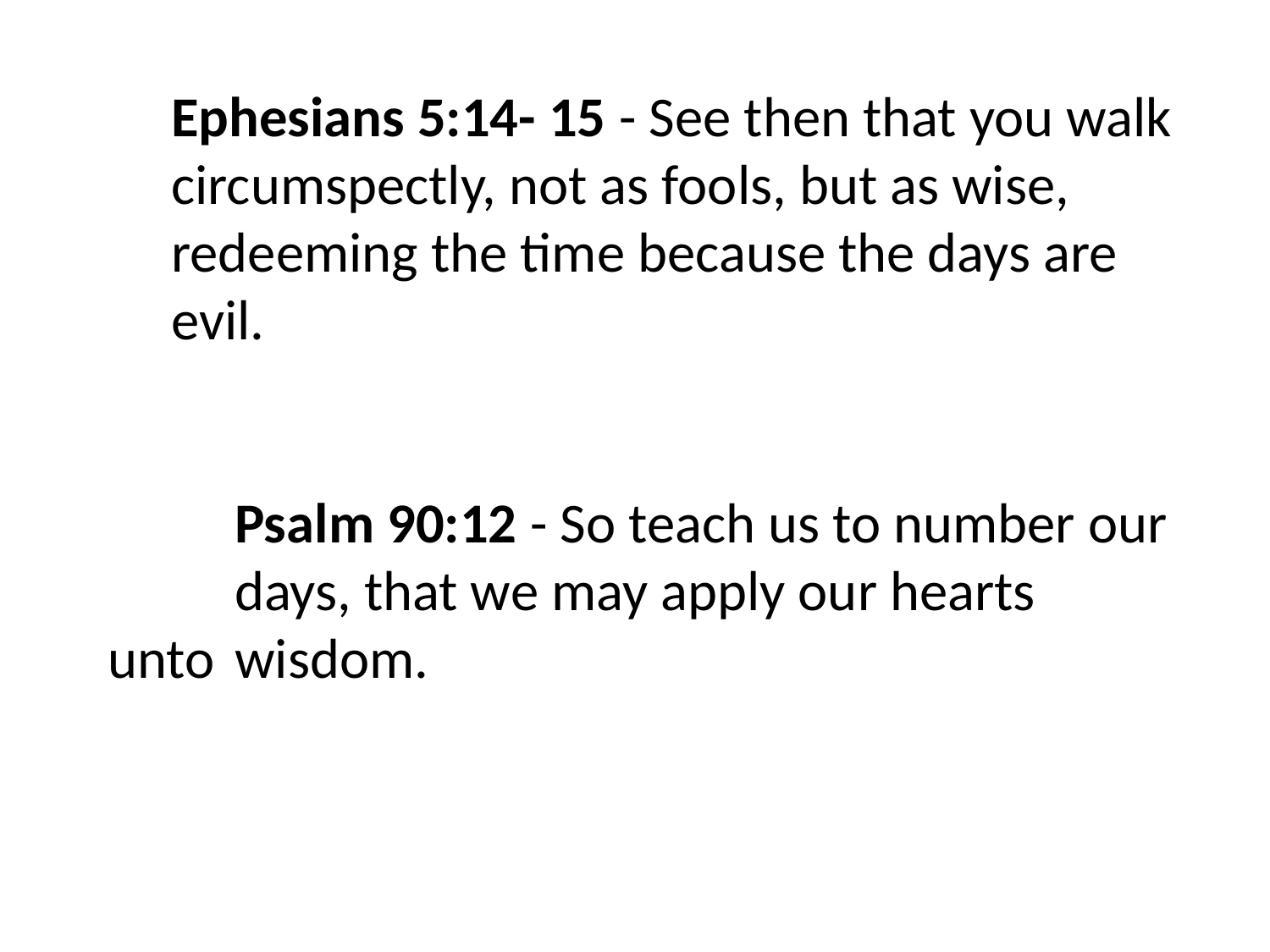

Ephesians 5:14- 15 - See then that you walk circumspectly, not as fools, but as wise, redeeming the time because the days are evil.

	Psalm 90:12 - So teach us to number our 	days, that we may apply our hearts 	unto 	wisdom.